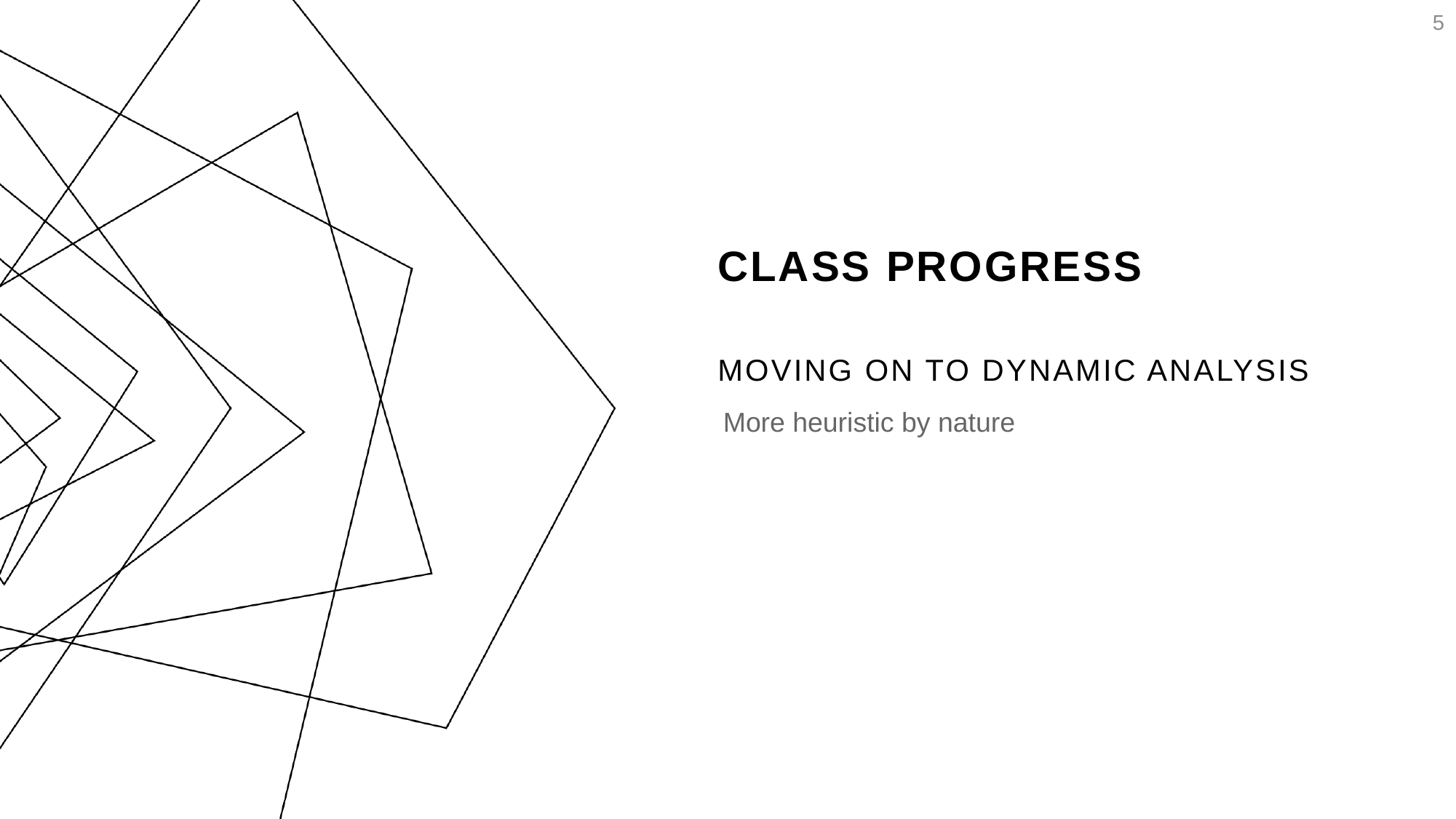

5
# Class Progress
Moving on to Dynamic analysis
More heuristic by nature